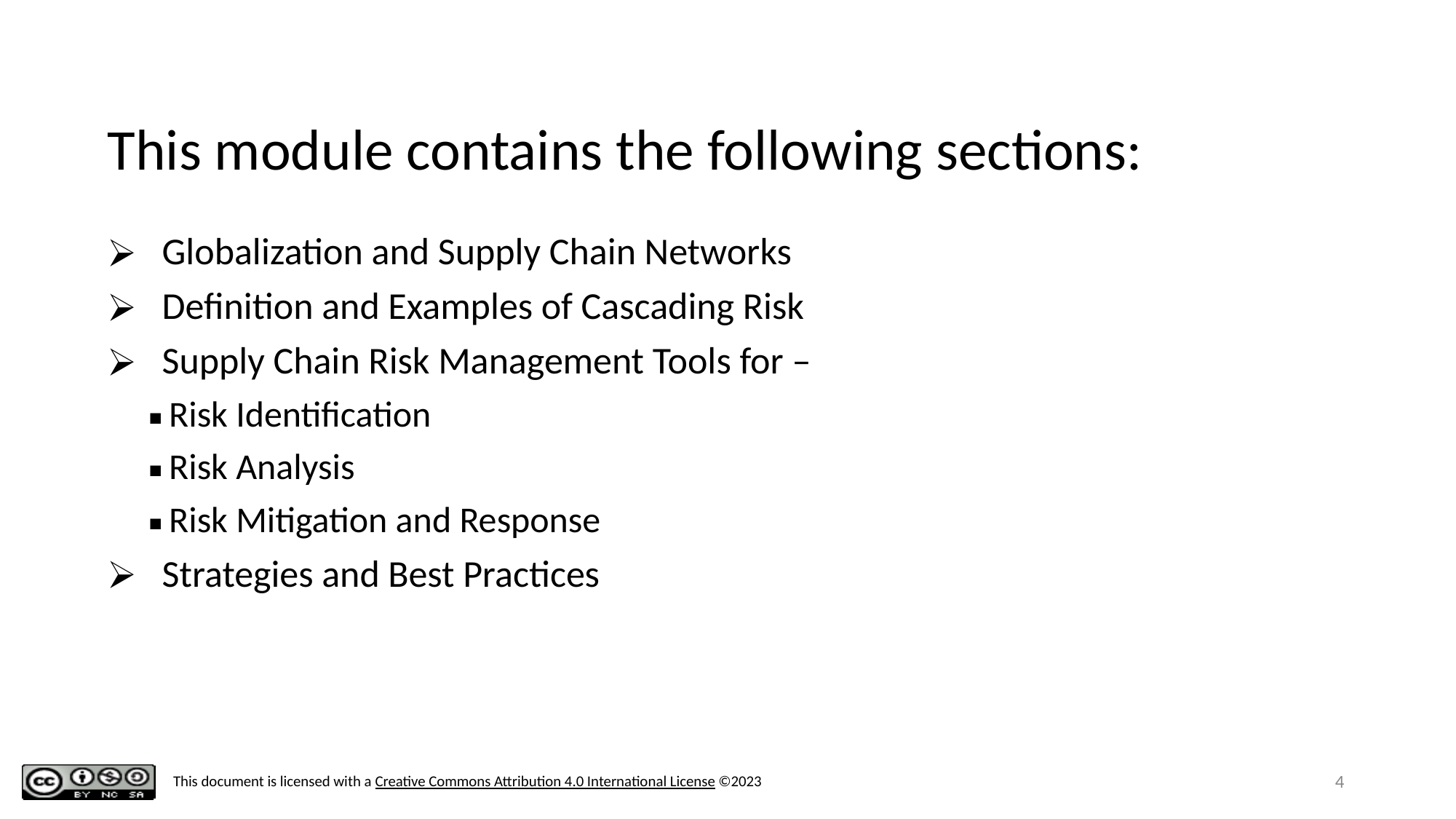

# This module contains the following sections:
Globalization and Supply Chain Networks
Definition and Examples of Cascading Risk
Supply Chain Risk Management Tools for –
Risk Identification
Risk Analysis
Risk Mitigation and Response
Strategies and Best Practices

4